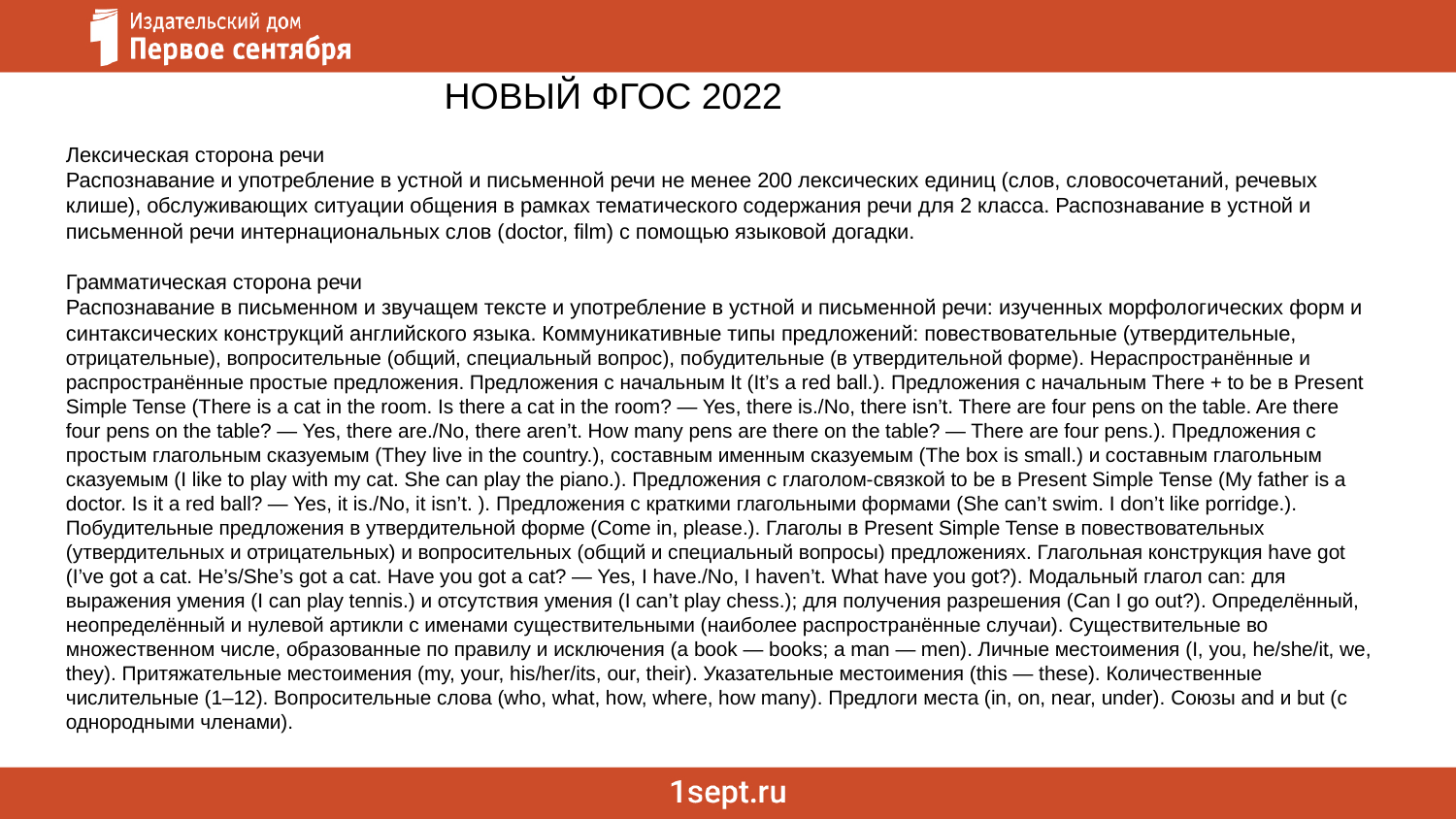

НОВЫЙ ФГОС 2022
Лексическая сторона речи
Распознавание и употребление в устной и письменной речи не менее 200 лексических единиц (слов, словосочетаний, речевых клише), обслуживающих ситуации общения в рамках тематического содержания речи для 2 класса. Распознавание в устной и письменной речи интернациональных слов (doctor, film) с помощью языковой догадки.

Грамматическая сторона речи
Распознавание в письменном и звучащем тексте и употребление в устной и письменной речи: изученных морфологических форм и синтаксических конструкций английского языка. Коммуникативные типы предложений: повествовательные (утвердительные, отрицательные), вопросительные (общий, специальный вопрос), побудительные (в утвердительной форме). Нераспространённые и распространённые простые предложения. Предложения с начальным It (It’s a red ball.). Предложения с начальным There + to be в Present Simple Tense (There is a cat in the room. Is there a cat in the room? — Yes, there is./No, there isn’t. There are four pens on the table. Are there four pens on the table? — Yes, there are./No, there aren’t. How many pens are there on the table? — There are four pens.). Предложения с простым глагольным сказуемым (They live in the country.), составным именным сказуемым (The box is small.) и составным глагольным сказуемым (I like to play with my cat. She can play the piano.). Предложения с глаголом-связкой to be в Present Simple Tense (My father is a doctor. Is it a red ball? — Yes, it is./No, it isn’t. ). Предложения с краткими глагольными формами (She can’t swim. I don’t like porridge.). Побудительные предложения в утвердительной форме (Come in, please.). Глаголы в Present Simple Tense в повествовательных (утвердительных и отрицательных) и вопросительных (общий и специальный вопросы) предложениях. Глагольная конструкция have got (I’ve got a cat. He’s/She’s got a cat. Have you got a cat? — Yes, I have./No, I haven’t. What have you got?). Модальный глагол can: для выражения умения (I can play tennis.) и отсутствия умения (I can’t play chess.); для получения разрешения (Can I go out?). Определённый, неопределённый и нулевой артикли c именами существительными (наиболее распространённые случаи). Существительные во множественном числе, образованные по правилу и исключения (a book — books; a man — men). Личные местоимения (I, you, he/she/it, we, they). Притяжательные местоимения (my, your, his/her/its, our, their). Указательные местоимения (this — these). Количественные числительные (1–12). Вопросительные слова (who, what, how, where, how many). Предлоги места (in, on, near, under). Союзы and и but (c однородными членами).